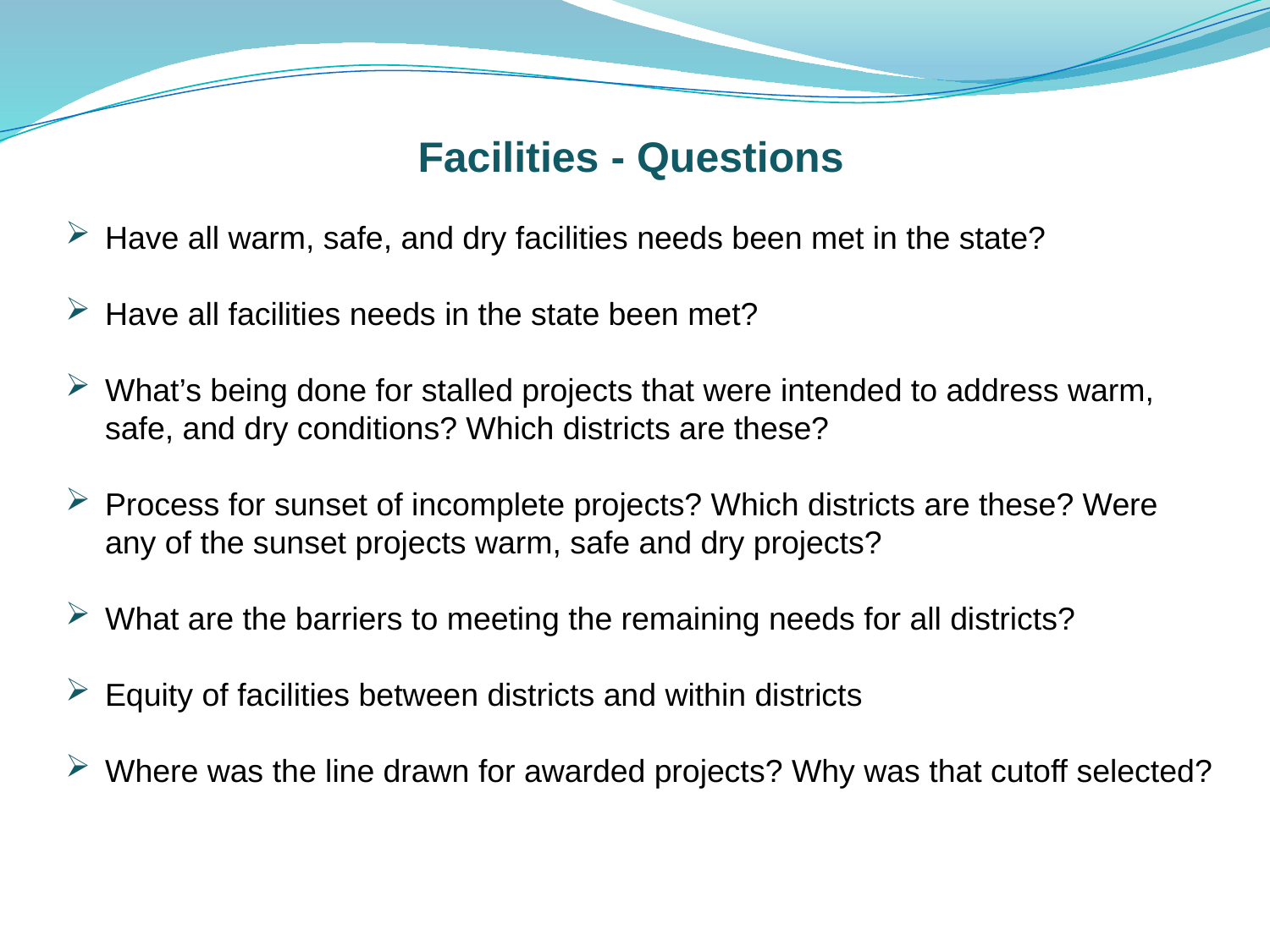

Facilities - Questions
Have all warm, safe, and dry facilities needs been met in the state?

Have all facilities needs in the state been met?

What’s being done for stalled projects that were intended to address warm, safe, and dry conditions? Which districts are these?

Process for sunset of incomplete projects? Which districts are these? Were any of the sunset projects warm, safe and dry projects?

What are the barriers to meeting the remaining needs for all districts?

Equity of facilities between districts and within districts

Where was the line drawn for awarded projects? Why was that cutoff selected?